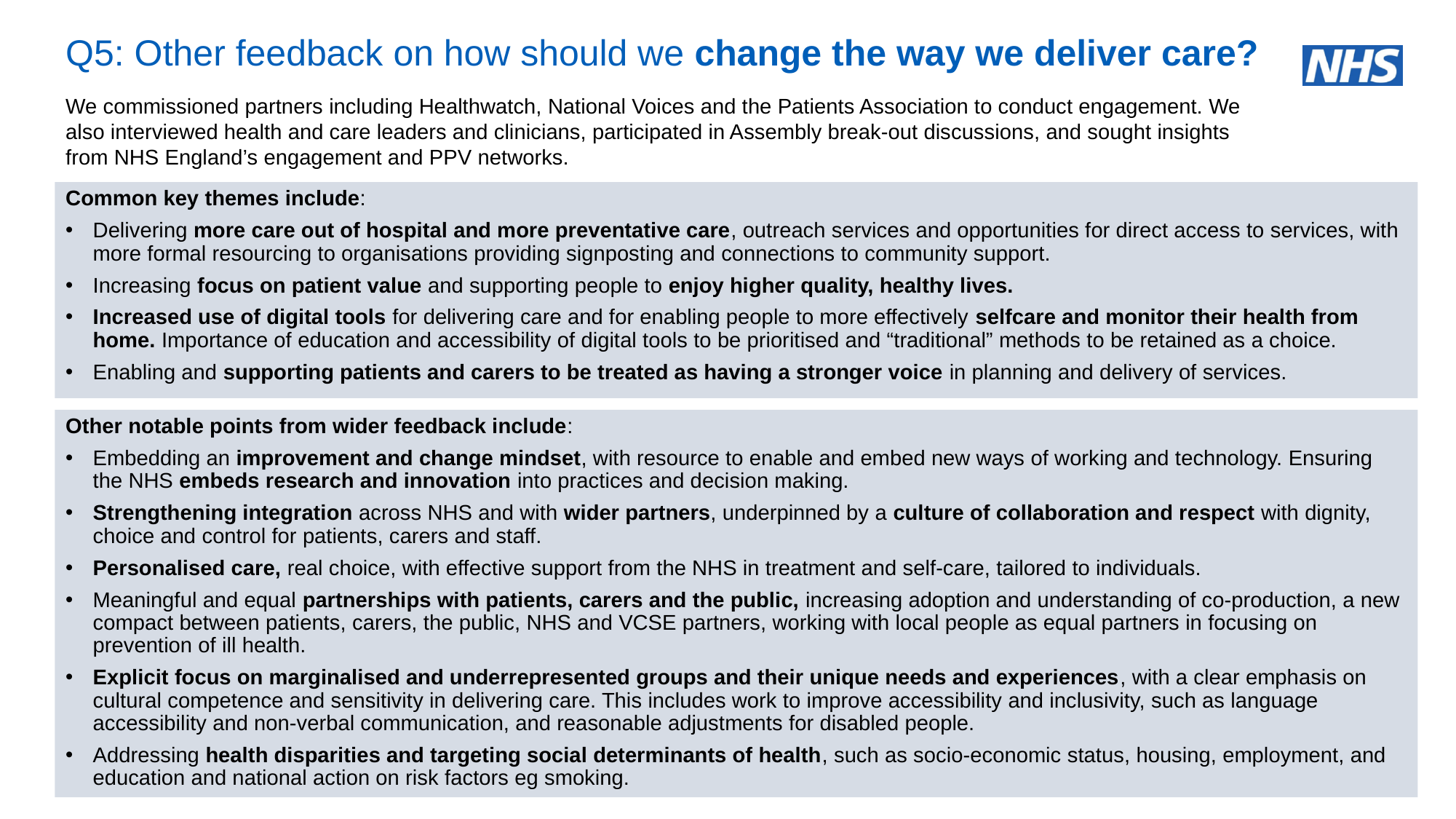

# Q5: Other feedback on how should we change the way we deliver care?
We commissioned partners including Healthwatch, National Voices and the Patients Association to conduct engagement. We also interviewed health and care leaders and clinicians, participated in Assembly break-out discussions, and sought insights from NHS England’s engagement and PPV networks.
Common key themes include:
Delivering more care out of hospital and more preventative care, outreach services and opportunities for direct access to services, with more formal resourcing to organisations providing signposting and connections to community support.
Increasing focus on patient value and supporting people to enjoy higher quality, healthy lives.
Increased use of digital tools for delivering care and for enabling people to more effectively selfcare and monitor their health from home. Importance of education and accessibility of digital tools to be prioritised and “traditional” methods to be retained as a choice.
Enabling and supporting patients and carers to be treated as having a stronger voice in planning and delivery of services.

Other notable points from wider feedback include:
Embedding an improvement and change mindset, with resource to enable and embed new ways of working and technology. Ensuring the NHS embeds research and innovation into practices and decision making.
Strengthening integration across NHS and with wider partners, underpinned by a culture of collaboration and respect with dignity, choice and control for patients, carers and staff.
Personalised care, real choice, with effective support from the NHS in treatment and self-care, tailored to individuals.
Meaningful and equal partnerships with patients, carers and the public, increasing adoption and understanding of co-production, a new compact between patients, carers, the public, NHS and VCSE partners, working with local people as equal partners in focusing on prevention of ill health.
Explicit focus on marginalised and underrepresented groups and their unique needs and experiences, with a clear emphasis on cultural competence and sensitivity in delivering care. This includes work to improve accessibility and inclusivity, such as language accessibility and non-verbal communication, and reasonable adjustments for disabled people.
Addressing health disparities and targeting social determinants of health, such as socio-economic status, housing, employment, and education and national action on risk factors eg smoking.